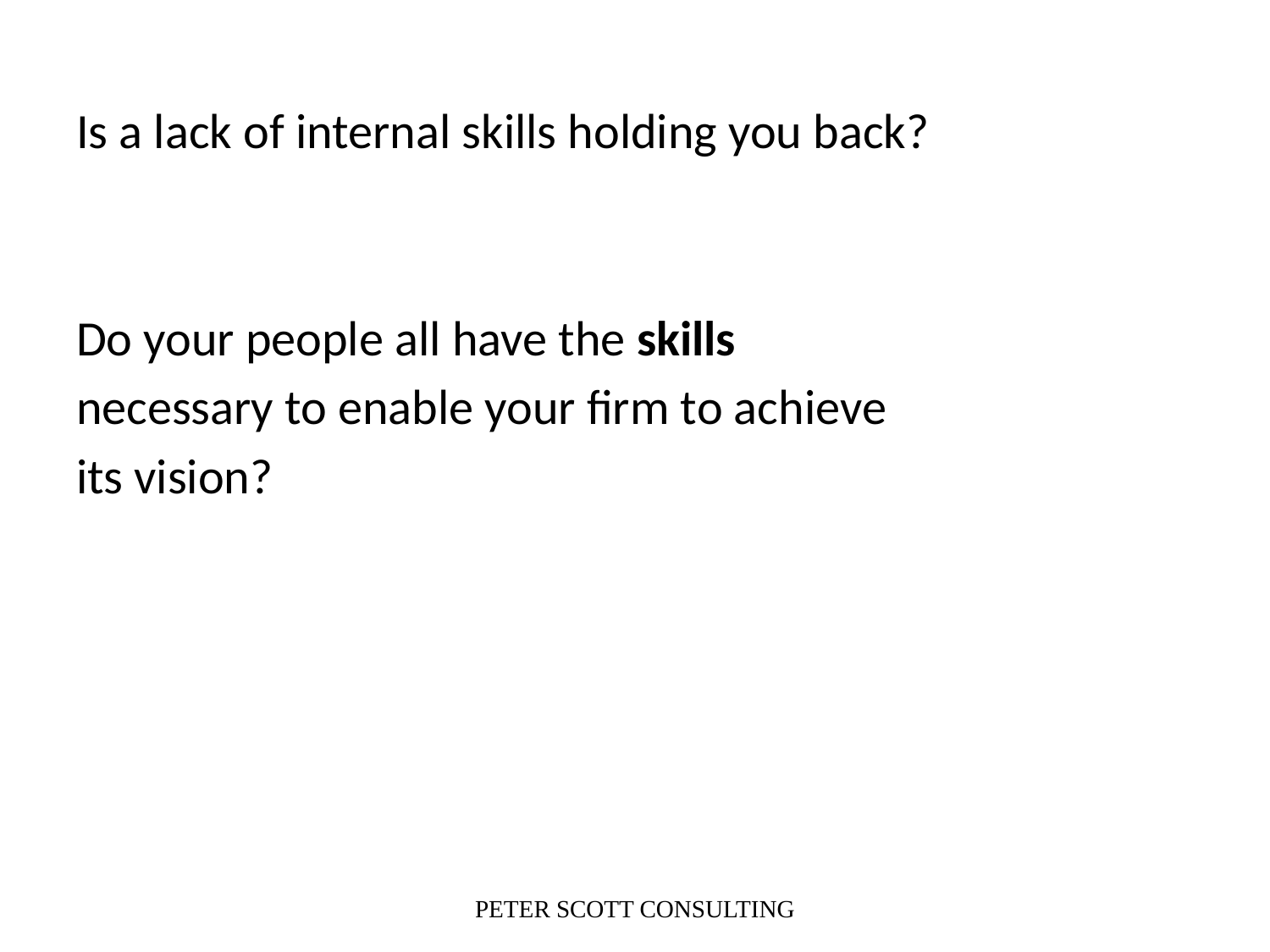

# Is a lack of internal skills holding you back?

Do your people all have the skills
necessary to enable your firm to achieve
its vision?
PETER SCOTT CONSULTING